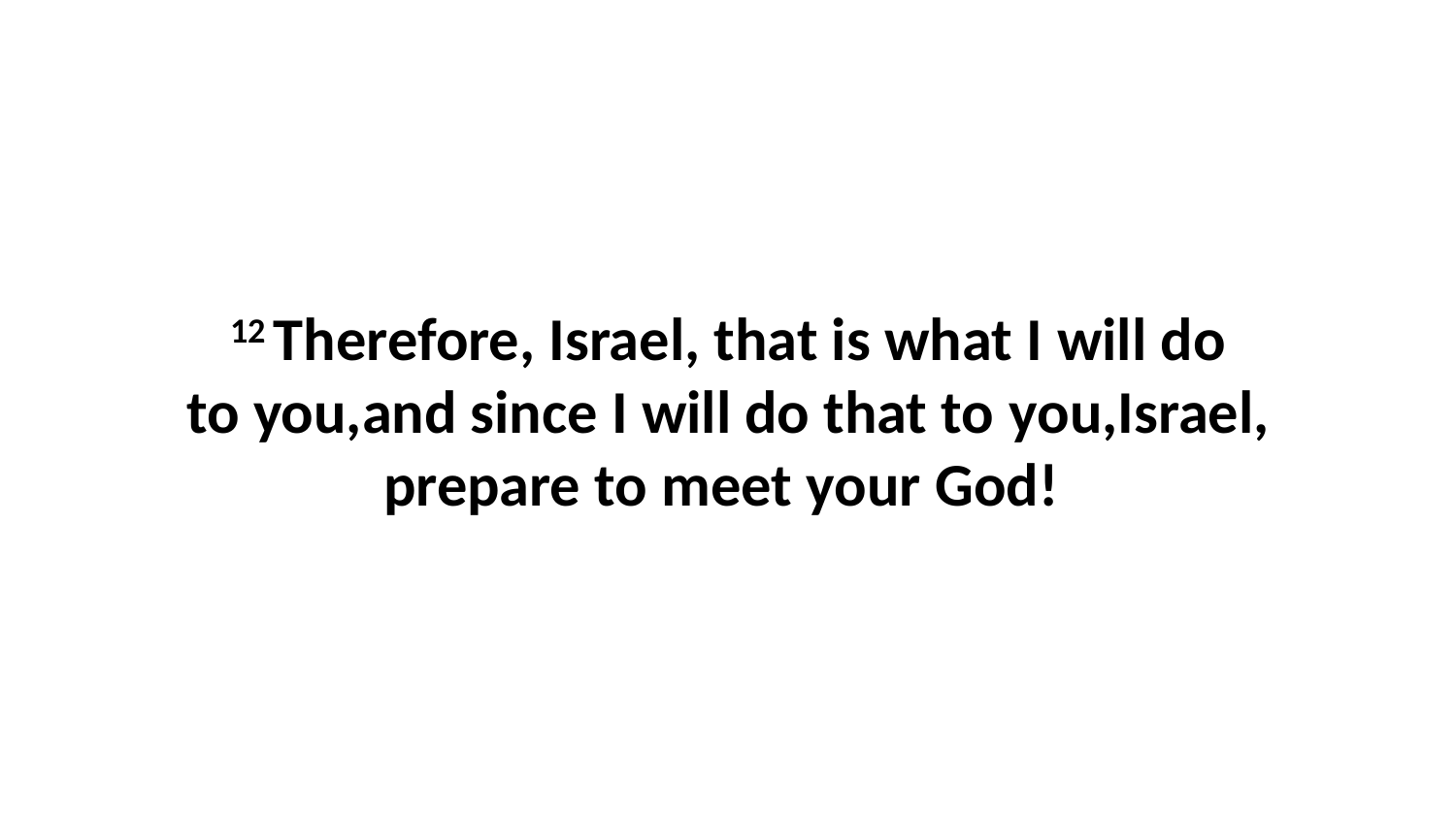

12 Therefore, Israel, that is what I will do to you,and since I will do that to you,Israel, prepare to meet your God!